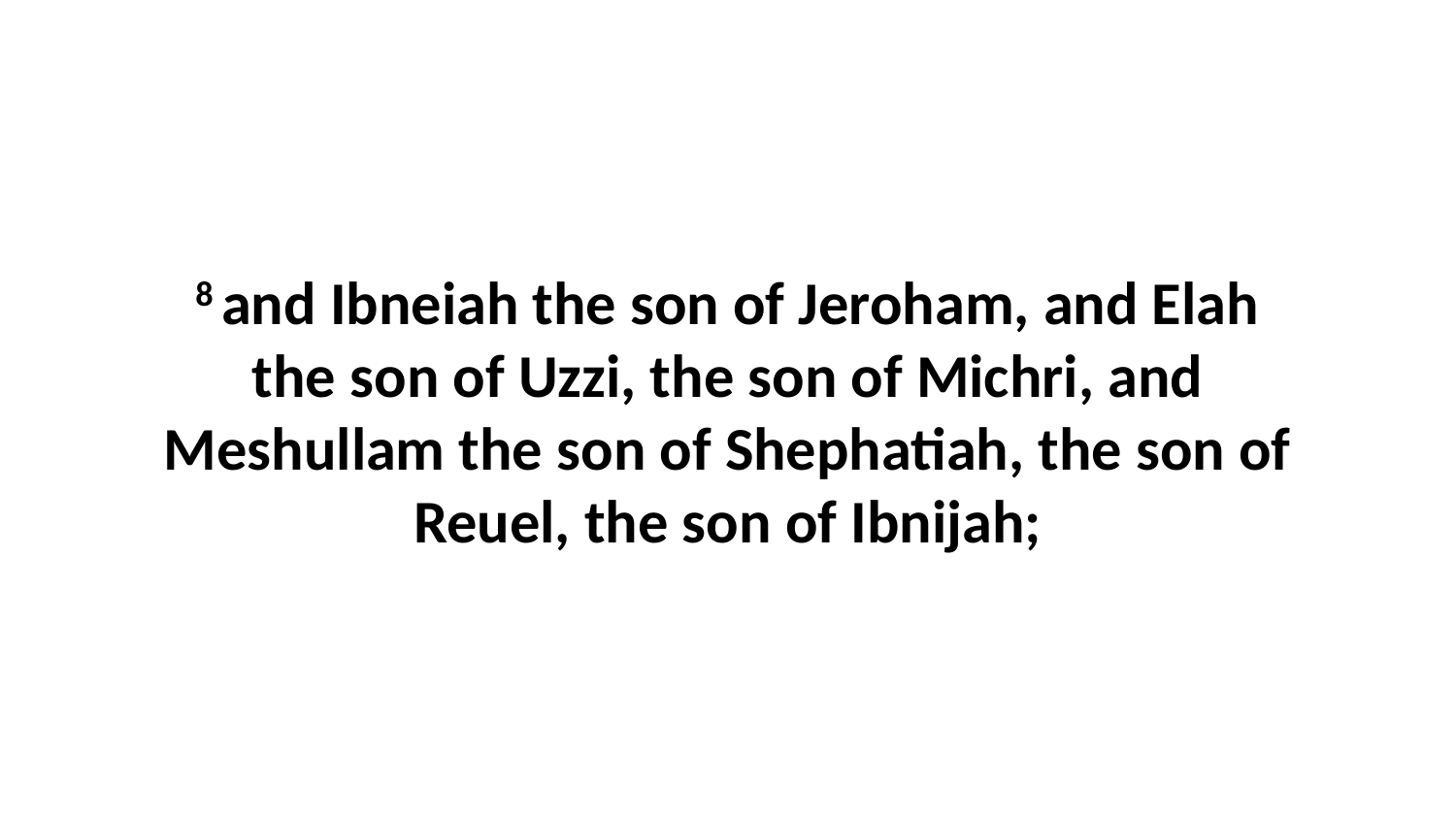

8 and Ibneiah the son of Jeroham, and Elah the son of Uzzi, the son of Michri, and Meshullam the son of Shephatiah, the son of Reuel, the son of Ibnijah;